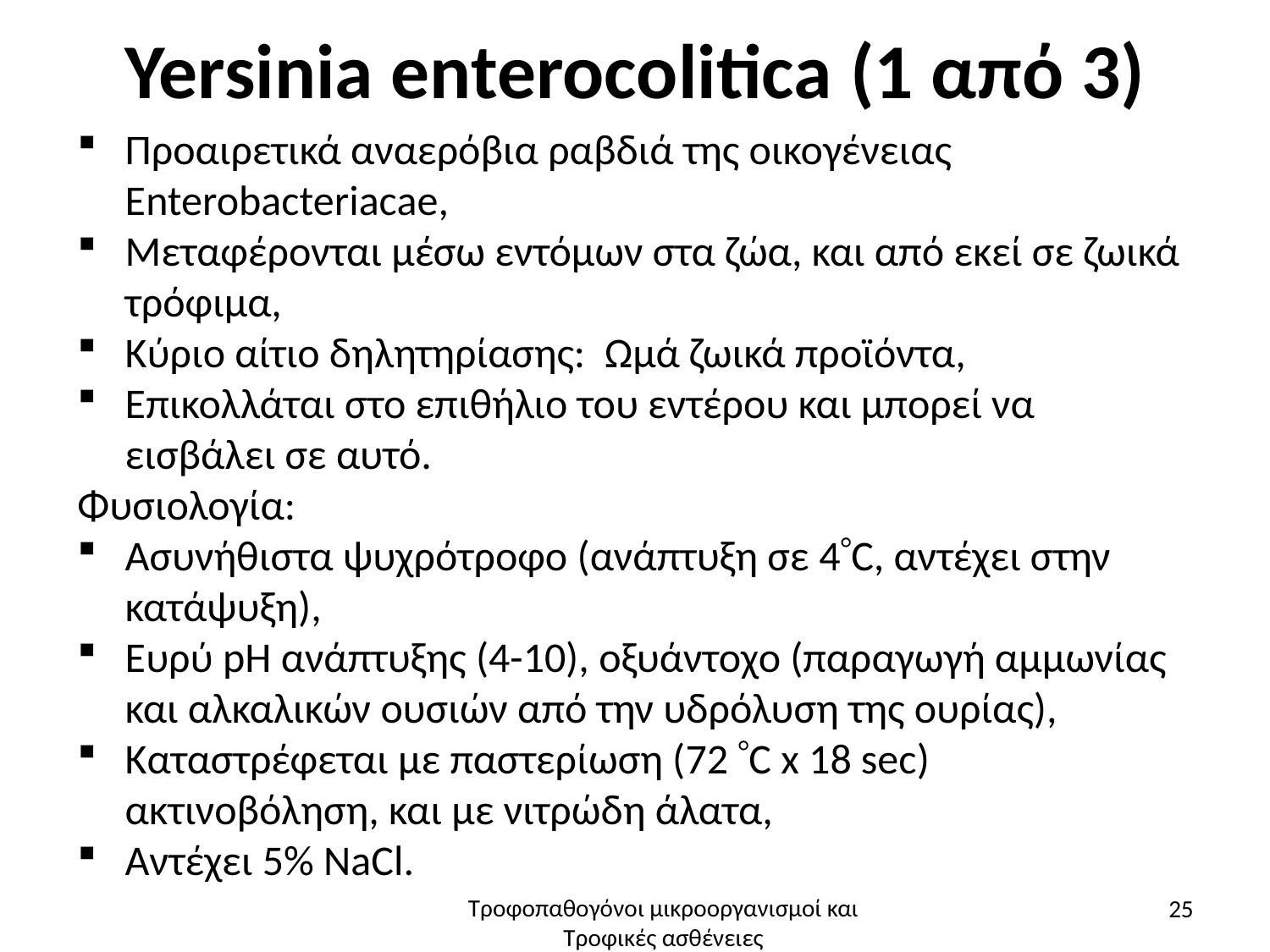

# Yersinia enterocolitica (1 από 3)
Προαιρετικά αναερόβια ραβδιά της οικογένειας Εnterobacteriacae,
Μεταφέρονται μέσω εντόμων στα ζώα, και από εκεί σε ζωικά τρόφιμα,
Κύριο αίτιο δηλητηρίασης:  Ωμά ζωικά προϊόντα,
Επικολλάται στο επιθήλιο του εντέρου και μπορεί να εισβάλει σε αυτό.
Φυσιολογία:
Ασυνήθιστα ψυχρότροφο (ανάπτυξη σε 4°C, αντέχει στην κατάψυξη),
Ευρύ pH ανάπτυξης (4-10), οξυάντοχο (παραγωγή αμμωνίας και αλκαλικών ουσιών από την υδρόλυση της ουρίας),
Καταστρέφεται με παστερίωση (72 °C x 18 sec) ακτινοβόληση, και με νιτρώδη άλατα,
Αντέχει 5% NaCl.
25
Τροφοπαθογόνοι μικροοργανισμοί και Τροφικές ασθένειες